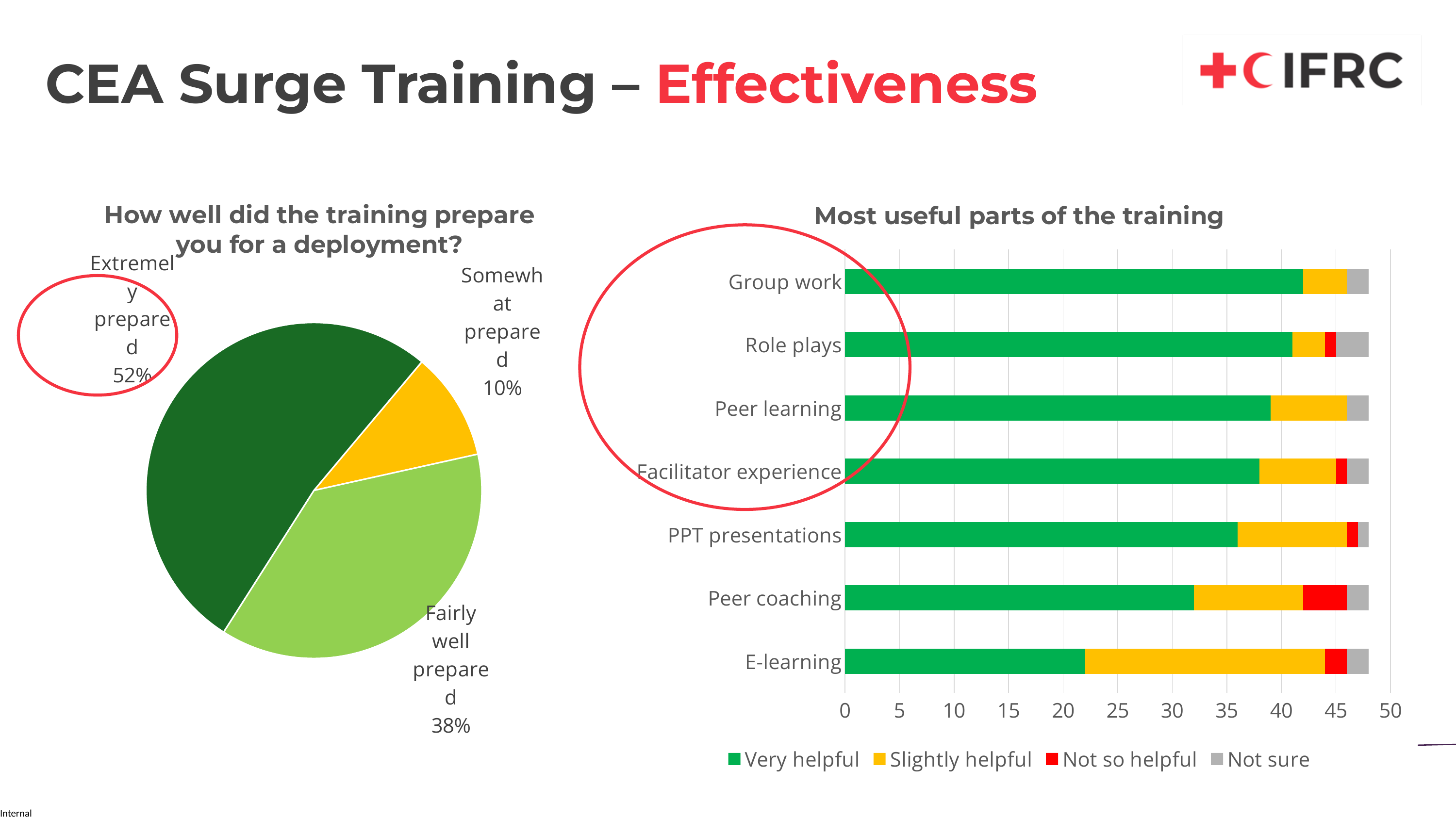

CEA Surge Training – Effectiveness

### Chart: Most useful parts of the training

| Category | Very helpful | Slightly helpful | Not so helpful | Not sure |
|---|---|---|---|---|
| E-learning | 22.0 | 22.0 | 2.0 | 2.0 |
| Peer coaching | 32.0 | 10.0 | 4.0 | 2.0 |
| PPT presentations | 36.0 | 10.0 | 1.0 | 1.0 |
| Facilitator experience | 38.0 | 7.0 | 1.0 | 2.0 |
| Peer learning | 39.0 | 7.0 | 0.0 | 2.0 |
| Role plays | 41.0 | 3.0 | 1.0 | 3.0 |
| Group work | 42.0 | 4.0 | 0.0 | 2.0 |

### Chart: How well did the training prepare you for a deployment?

| Category | How well did the CEA surge training prepare you for a deployment? |
|---|---|
| Somewhat prepared | 0.10416666666666667 |
| Fairly well prepared | 0.375 |
| Extremely prepared | 0.5208333333333334 |